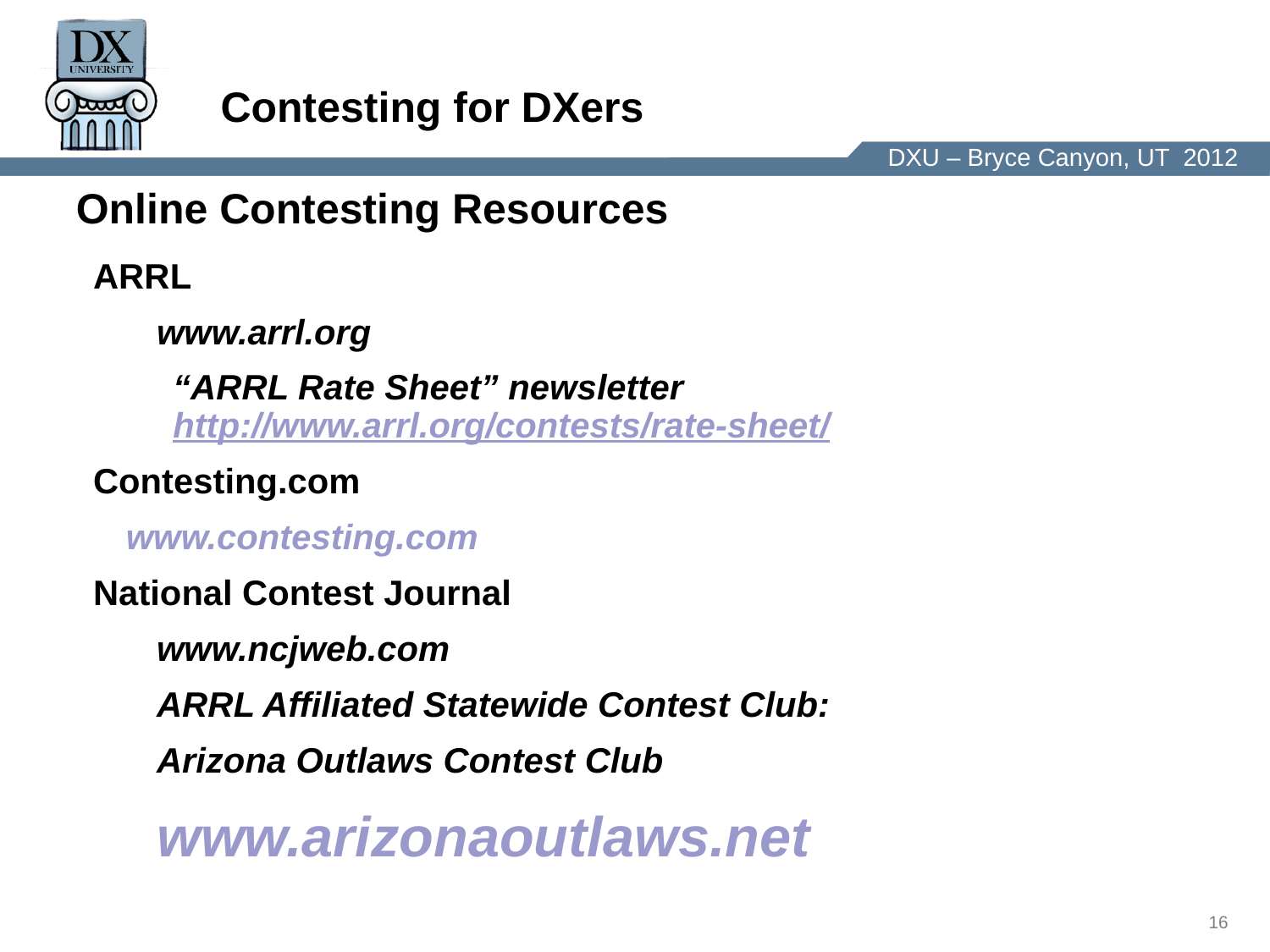

Contesting for DXers
Online Contesting Resources

ARRL
www.arrl.org
	“ARRL Rate Sheet” newsletter http://www.arrl.org/contests/rate-sheet/
Contesting.com
	www.contesting.com
National Contest Journal
www.ncjweb.com
ARRL Affiliated Statewide Contest Club:
Arizona Outlaws Contest Club
www.arizonaoutlaws.net